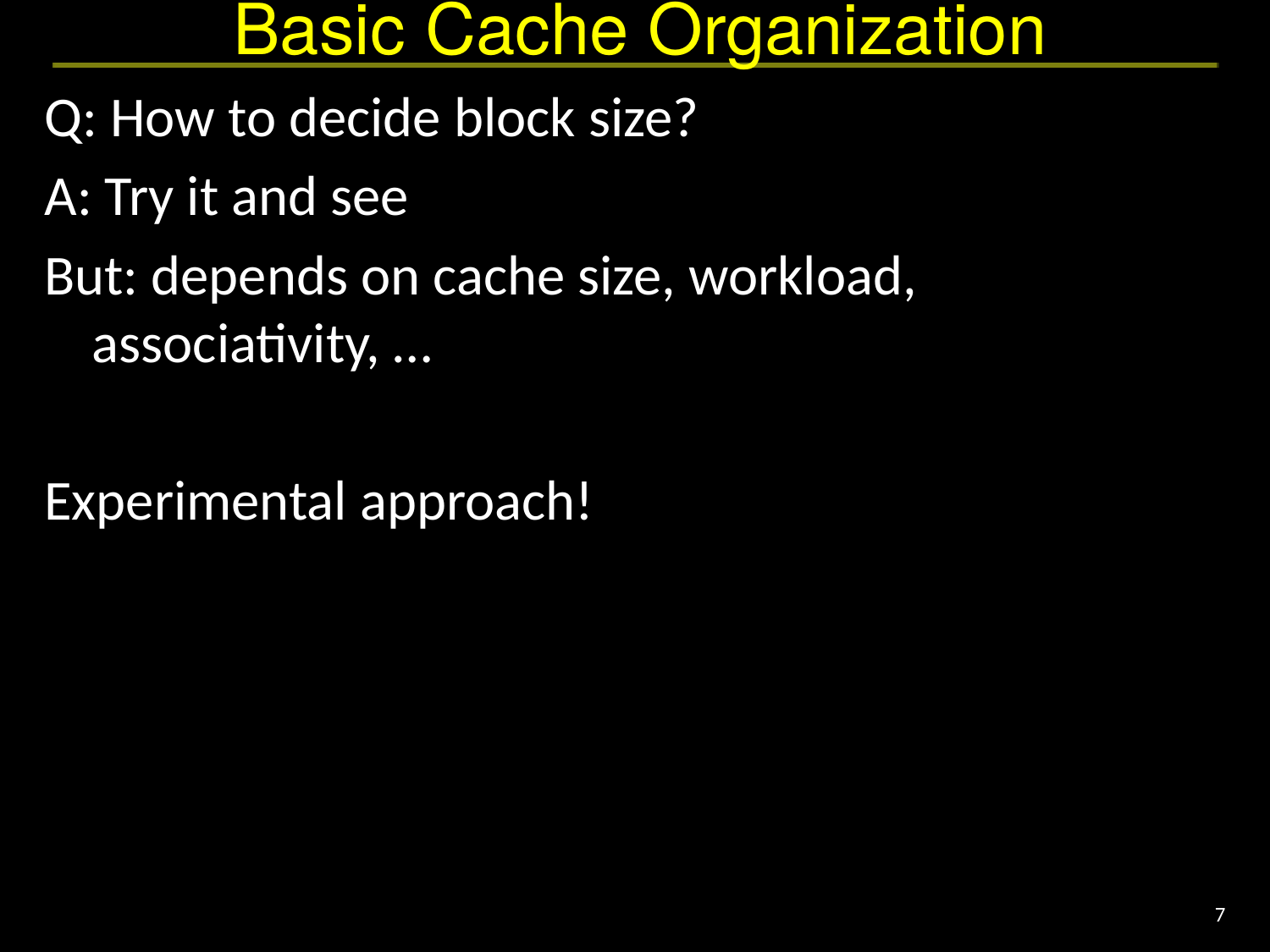

# Basic Cache Organization
Q: How to decide block size?
A: Try it and see
But: depends on cache size, workload,
associativity, …

Experimental approach!